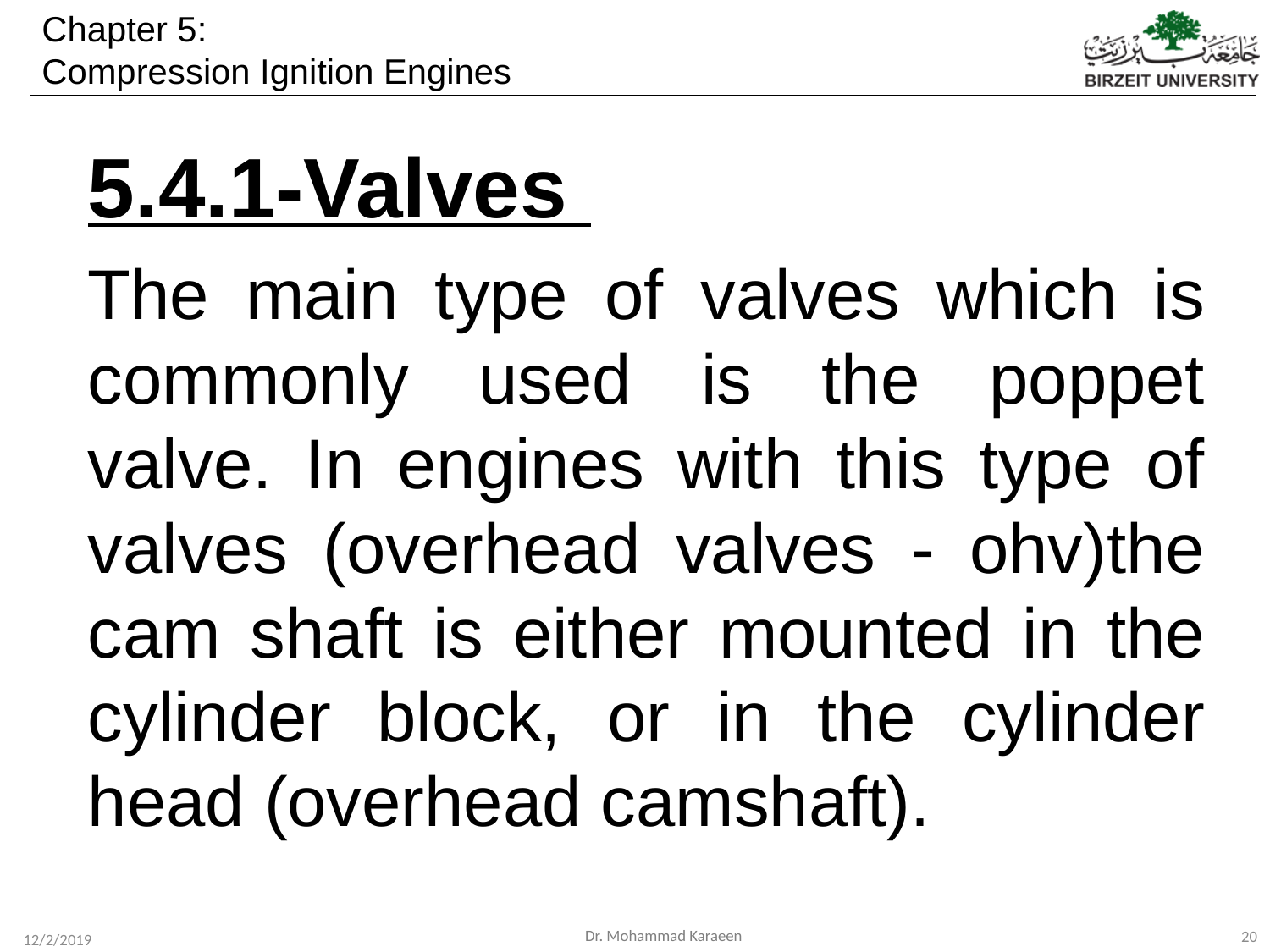

5.4.1-Valves
The main type of valves which is commonly used is the poppet valve. In engines with this type of valves (overhead valves - ohv)the cam shaft is either mounted in the cylinder block, or in the cylinder head (overhead camshaft).
20
12/2/2019